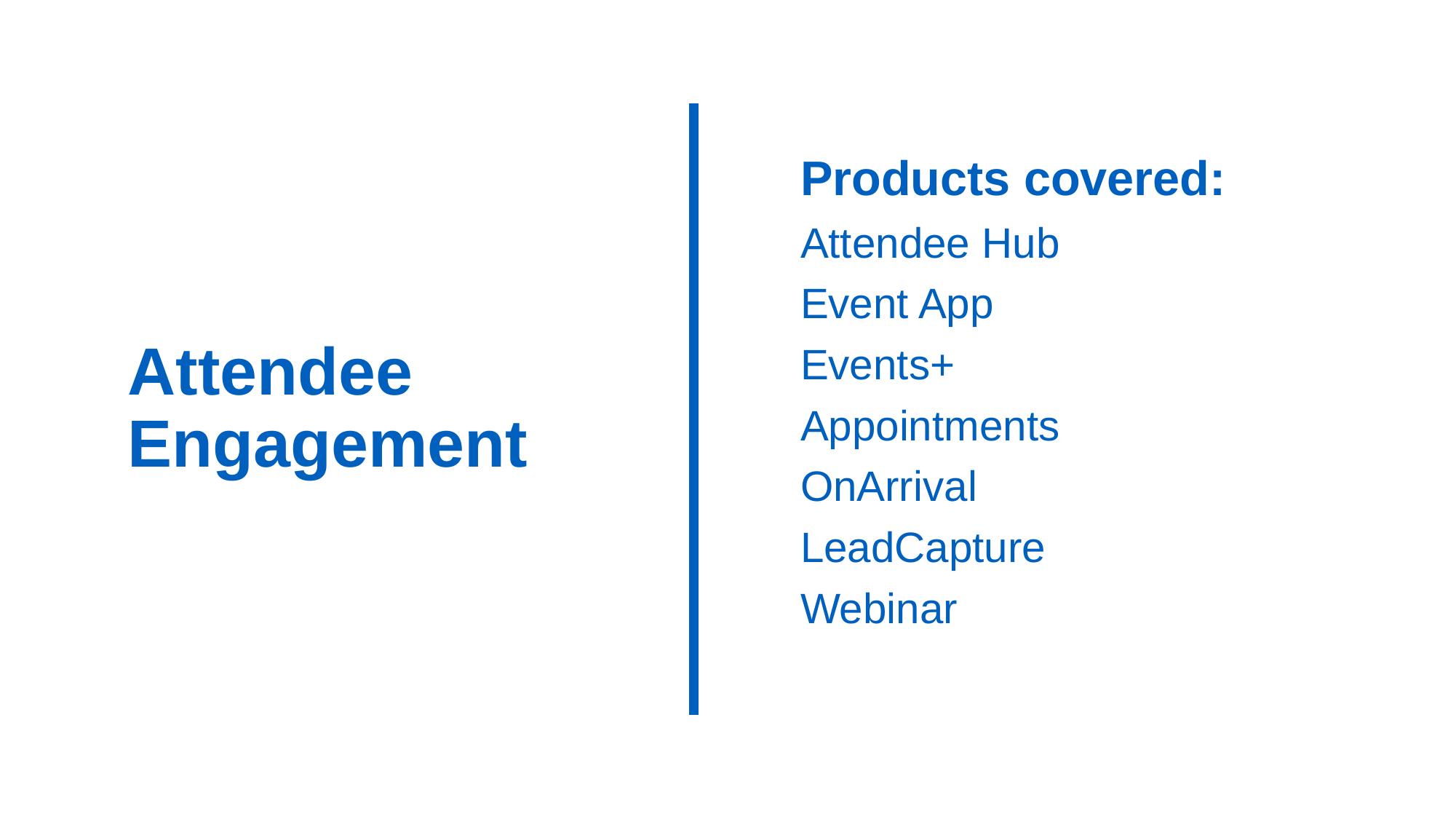

Products covered:
Attendee Hub
Event App
Events+
Appointments
OnArrival
LeadCapture
Webinar
# Attendee Engagement